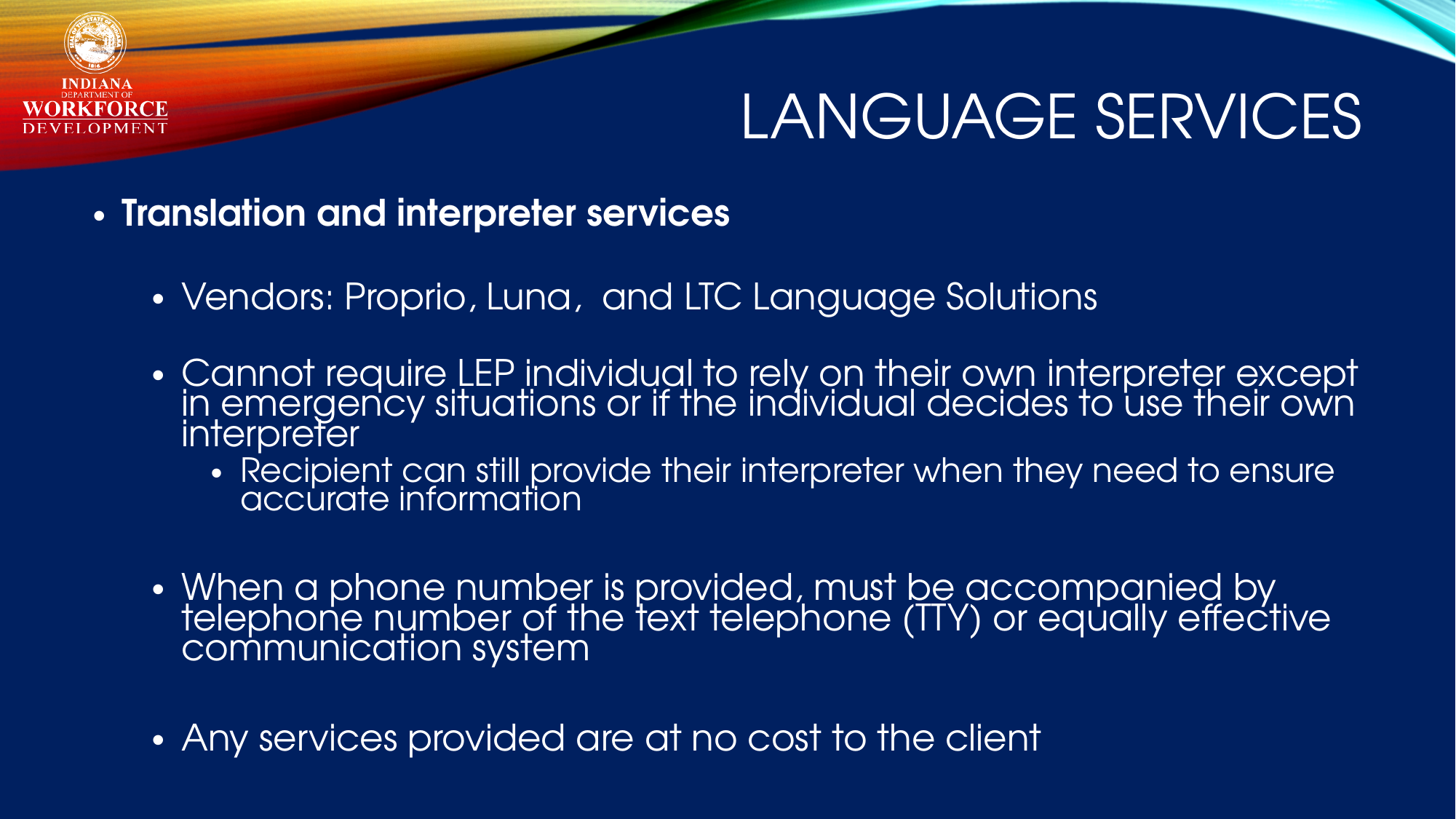

# Language Services
Translation and interpreter services

Vendors: Proprio, Luna,  and LTC Language Solutions

Cannot require LEP individual to rely on their own interpreter except in emergency situations or if the individual decides to use their own interpreter
Recipient can still provide their interpreter when they need to ensure accurate information

When a phone number is provided, must be accompanied by telephone number of the text telephone (TTY) or equally effective communication system

Any services provided are at no cost to the client